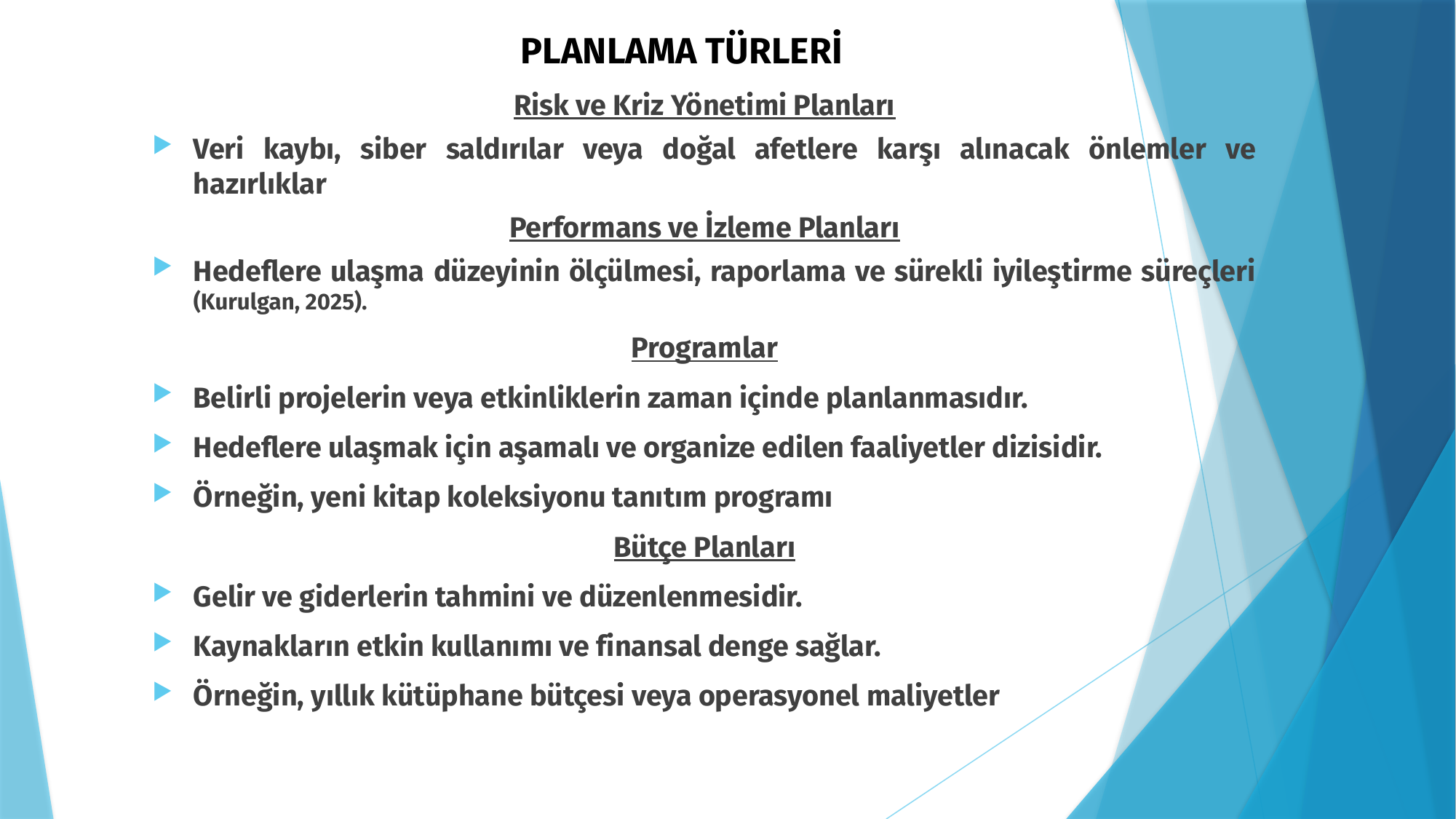

# PLANLAMA TÜRLERİ
Risk ve Kriz Yönetimi Planları
Veri kaybı, siber saldırılar veya doğal afetlere karşı alınacak önlemler ve hazırlıklar
Performans ve İzleme Planları
Hedeflere ulaşma düzeyinin ölçülmesi, raporlama ve sürekli iyileştirme süreçleri (Kurulgan, 2025).
Programlar
Belirli projelerin veya etkinliklerin zaman içinde planlanmasıdır.
Hedeflere ulaşmak için aşamalı ve organize edilen faaliyetler dizisidir.
Örneğin, yeni kitap koleksiyonu tanıtım programı
Bütçe Planları
Gelir ve giderlerin tahmini ve düzenlenmesidir.
Kaynakların etkin kullanımı ve finansal denge sağlar.
Örneğin, yıllık kütüphane bütçesi veya operasyonel maliyetler